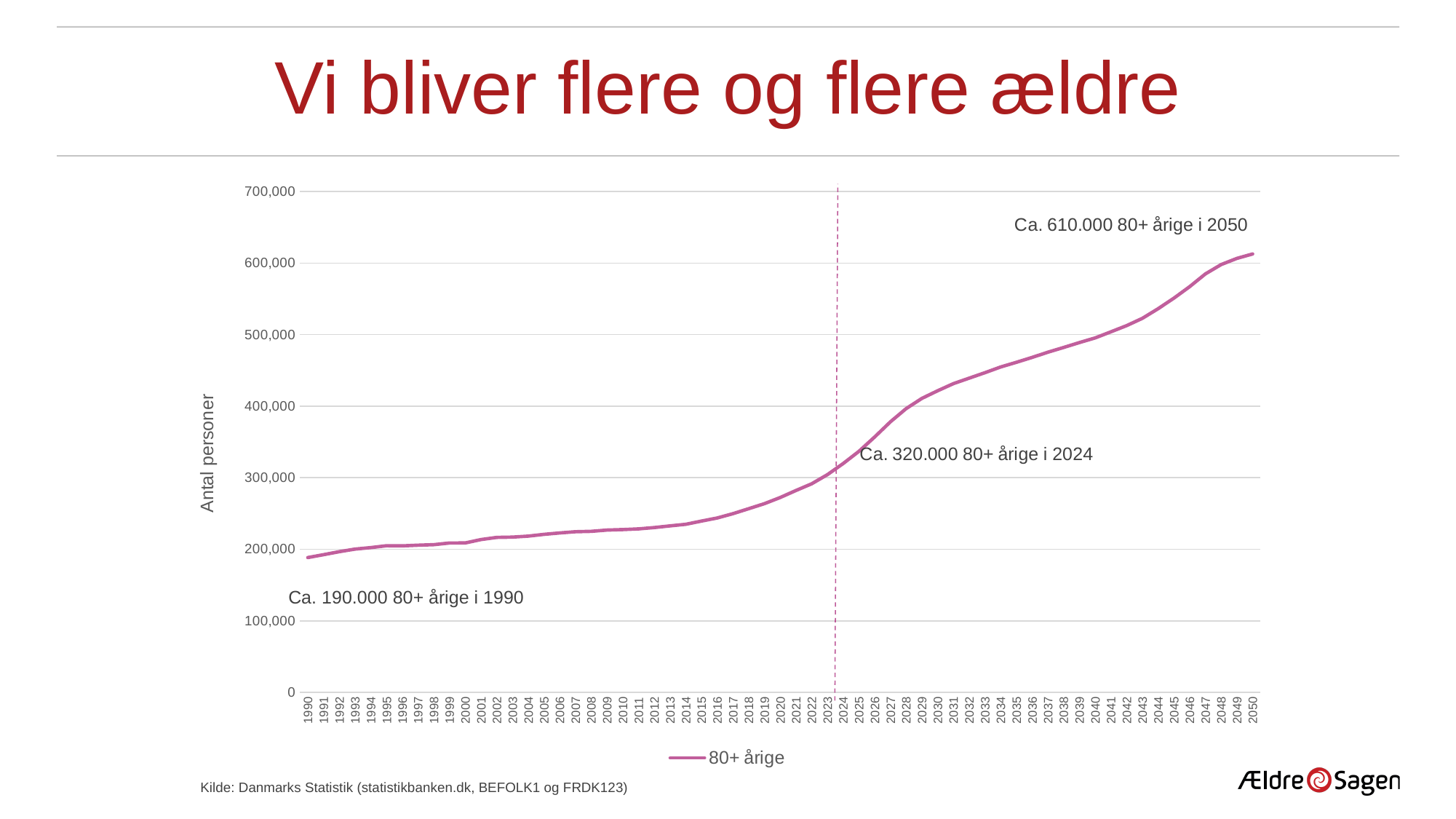

# Vi bliver flere og flere ældre

### Chart

| Category | 80+ årige |
|---|---|
| 1990 | 188406.0 |
| 1991 | 192435.0 |
| 1992 | 196613.0 |
| 1993 | 200261.0 |
| 1994 | 202325.0 |
| 1995 | 204919.0 |
| 1996 | 204742.0 |
| 1997 | 205698.0 |
| 1998 | 206428.0 |
| 1999 | 208754.0 |
| 2000 | 208837.0 |
| 2001 | 213567.0 |
| 2002 | 216582.0 |
| 2003 | 216989.0 |
| 2004 | 218365.0 |
| 2005 | 220871.0 |
| 2006 | 222829.0 |
| 2007 | 224511.0 |
| 2008 | 225040.0 |
| 2009 | 226856.0 |
| 2010 | 227510.0 |
| 2011 | 228505.0 |
| 2012 | 230363.0 |
| 2013 | 232683.0 |
| 2014 | 234891.0 |
| 2015 | 239409.0 |
| 2016 | 243758.0 |
| 2017 | 249721.0 |
| 2018 | 256694.0 |
| 2019 | 263746.0 |
| 2020 | 272326.0 |
| 2021 | 282106.0 |
| 2022 | 291488.0 |
| 2023 | 304332.0 |
| 2024 | 319874.0 |
| 2025 | 336920.0 |
| 2026 | 357001.0 |
| 2027 | 378194.0 |
| 2028 | 396685.0 |
| 2029 | 410939.0 |
| 2030 | 421598.0 |
| 2031 | 431594.0 |
| 2032 | 439179.0 |
| 2033 | 446855.0 |
| 2034 | 454803.0 |
| 2035 | 461352.0 |
| 2036 | 468242.0 |
| 2037 | 475487.0 |
| 2038 | 482105.0 |
| 2039 | 488956.0 |
| 2040 | 495416.0 |
| 2041 | 503955.0 |
| 2042 | 512638.0 |
| 2043 | 522833.0 |
| 2044 | 536315.0 |
| 2045 | 551015.0 |
| 2046 | 567033.0 |
| 2047 | 584890.0 |
| 2048 | 597944.0 |
| 2049 | 606574.0 |
| 2050 | 612783.0 |
Ca. 190.000 80+ årige i 1990
Kilde: Danmarks Statistik (statistikbanken.dk, BEFOLK1 og FRDK123)